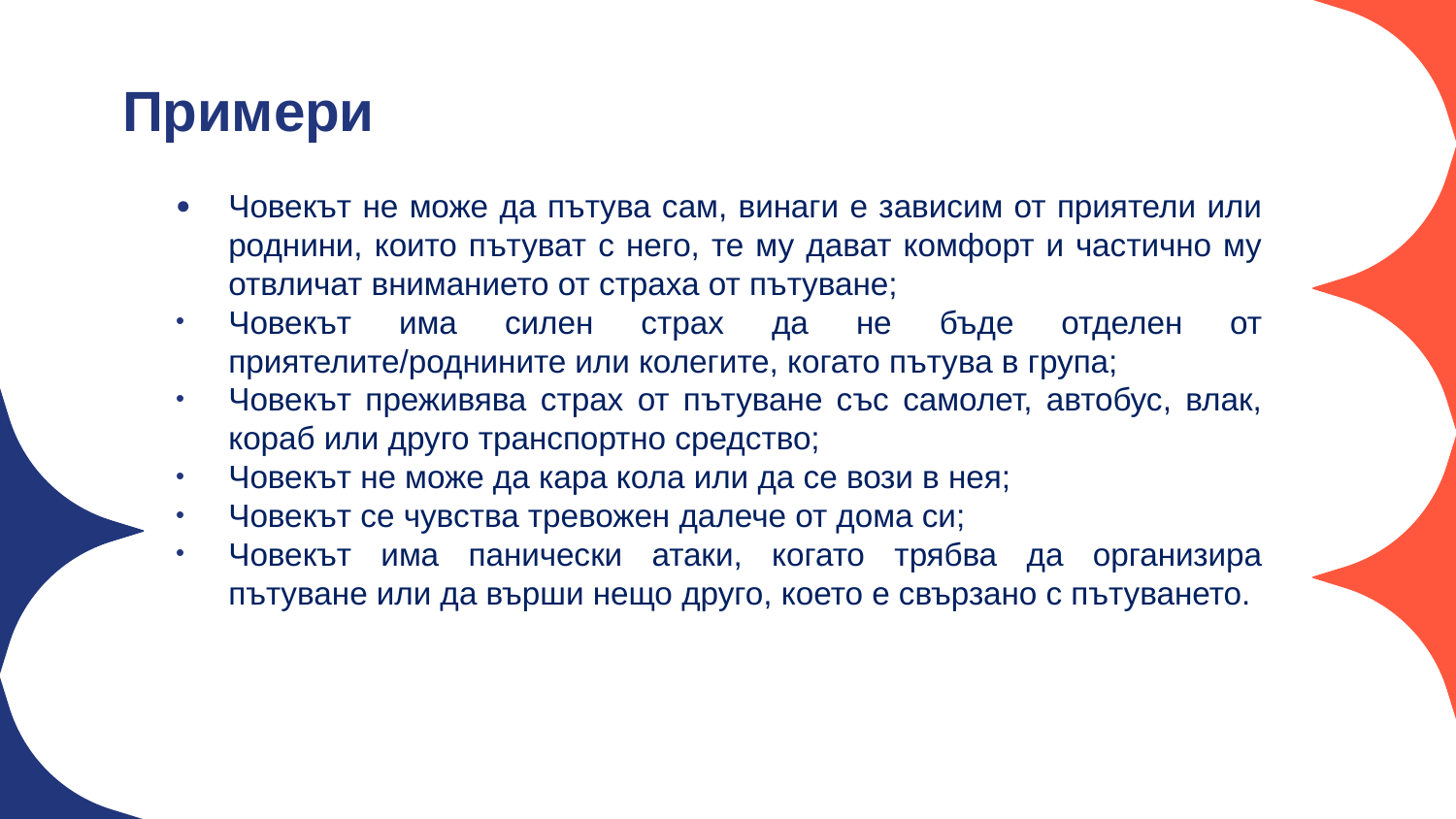

Примери
Човекът не може да пътува сам, винаги е зависим от приятели или роднини, които пътуват с него, те му дават комфорт и частично му отвличат вниманието от страха от пътуване;
Човекът има силен страх да не бъде отделен от приятелите/роднините или колегите, когато пътува в група;
Човекът преживява страх от пътуване със самолет, автобус, влак, кораб или друго транспортно средство;
Човекът не може да кара кола или да се вози в нея;
Човекът се чувства тревожен далече от дома си;
Човекът има панически атаки, когато трябва да организира пътуване или да върши нещо друго, което е свързано с пътуването.